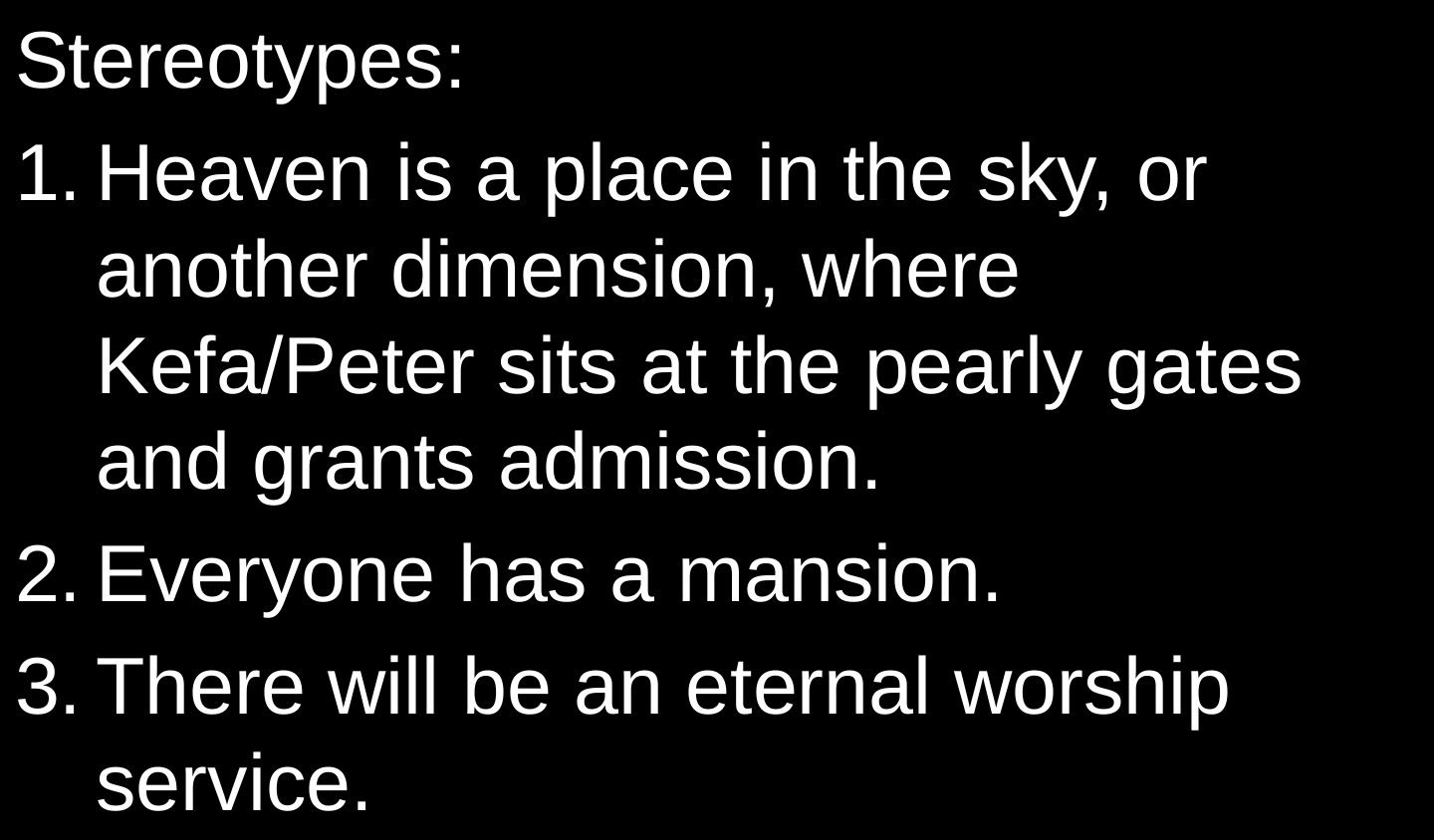

Stereotypes:
Heaven is a place in the sky, or another dimension, where Kefa/Peter sits at the pearly gates and grants admission.
Everyone has a mansion.
There will be an eternal worship service.